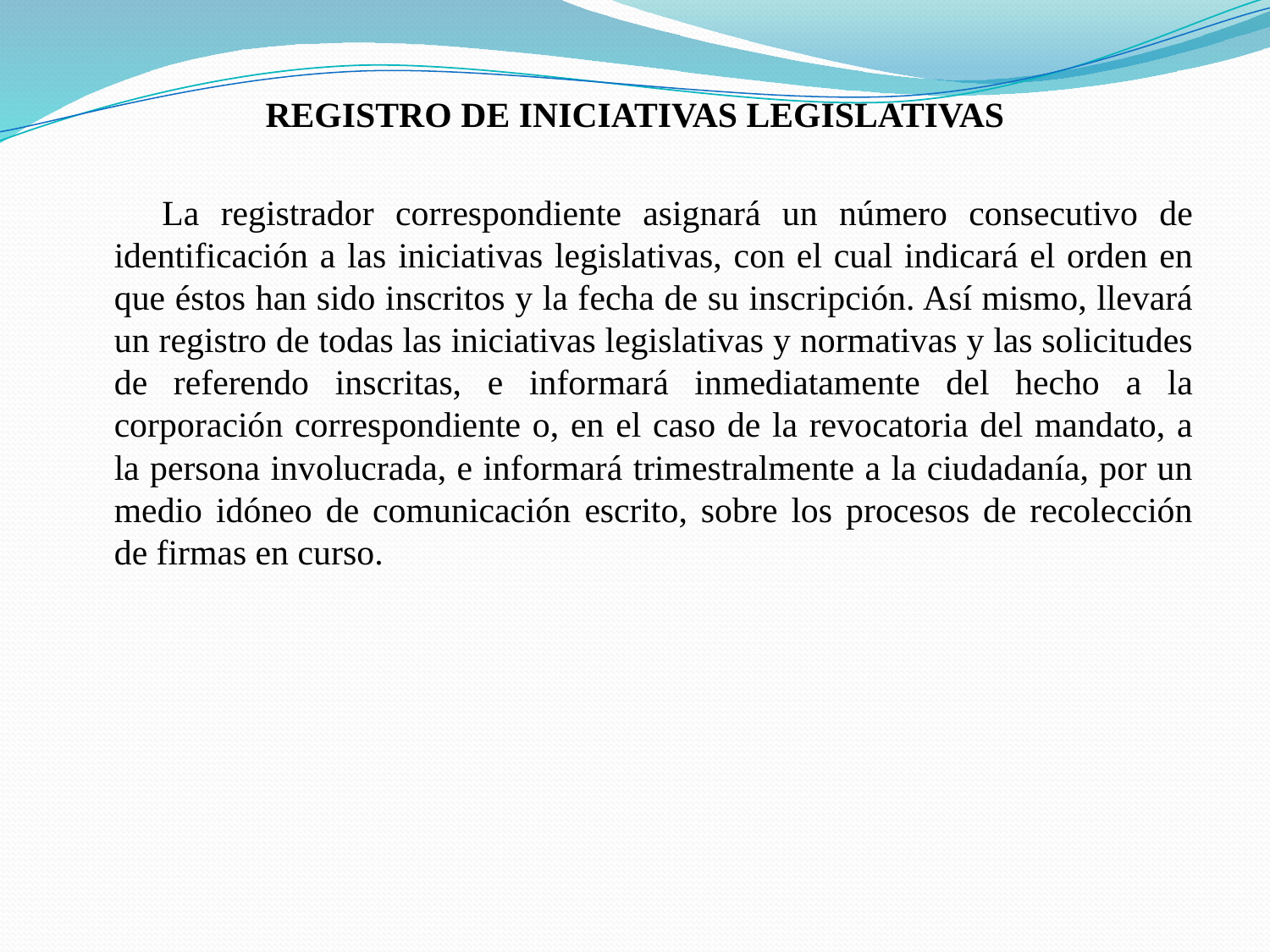

REGISTRO DE INICIATIVAS LEGISLATIVAS

    La registrador correspondiente asignará un número consecutivo de identificación a las iniciativas legislativas, con el cual indicará el orden en que éstos han sido inscritos y la fecha de su inscripción. Así mismo, llevará un registro de todas las iniciativas legislativas y normativas y las solicitudes de referendo inscritas, e informará inmediatamente del hecho a la corporación correspondiente o, en el caso de la revocatoria del mandato, a la persona involucrada, e informará trimestralmente a la ciudadanía, por un medio idóneo de comunicación escrito, sobre los procesos de recolección de firmas en curso.